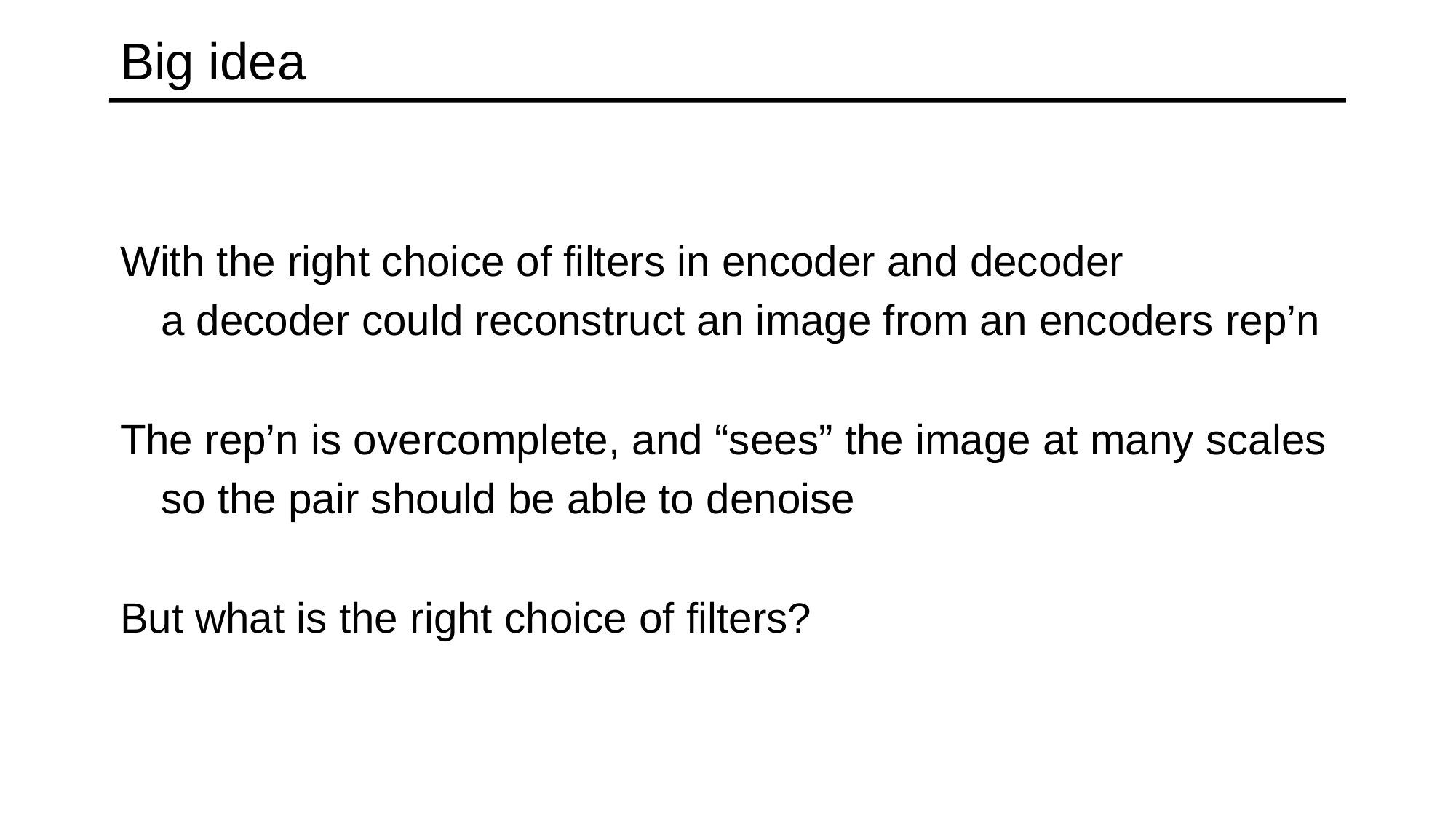

# Big idea

With the right choice of filters in encoder and decoder
	a decoder could reconstruct an image from an encoders rep’n

The rep’n is overcomplete, and “sees” the image at many scales
	so the pair should be able to denoise

But what is the right choice of filters?